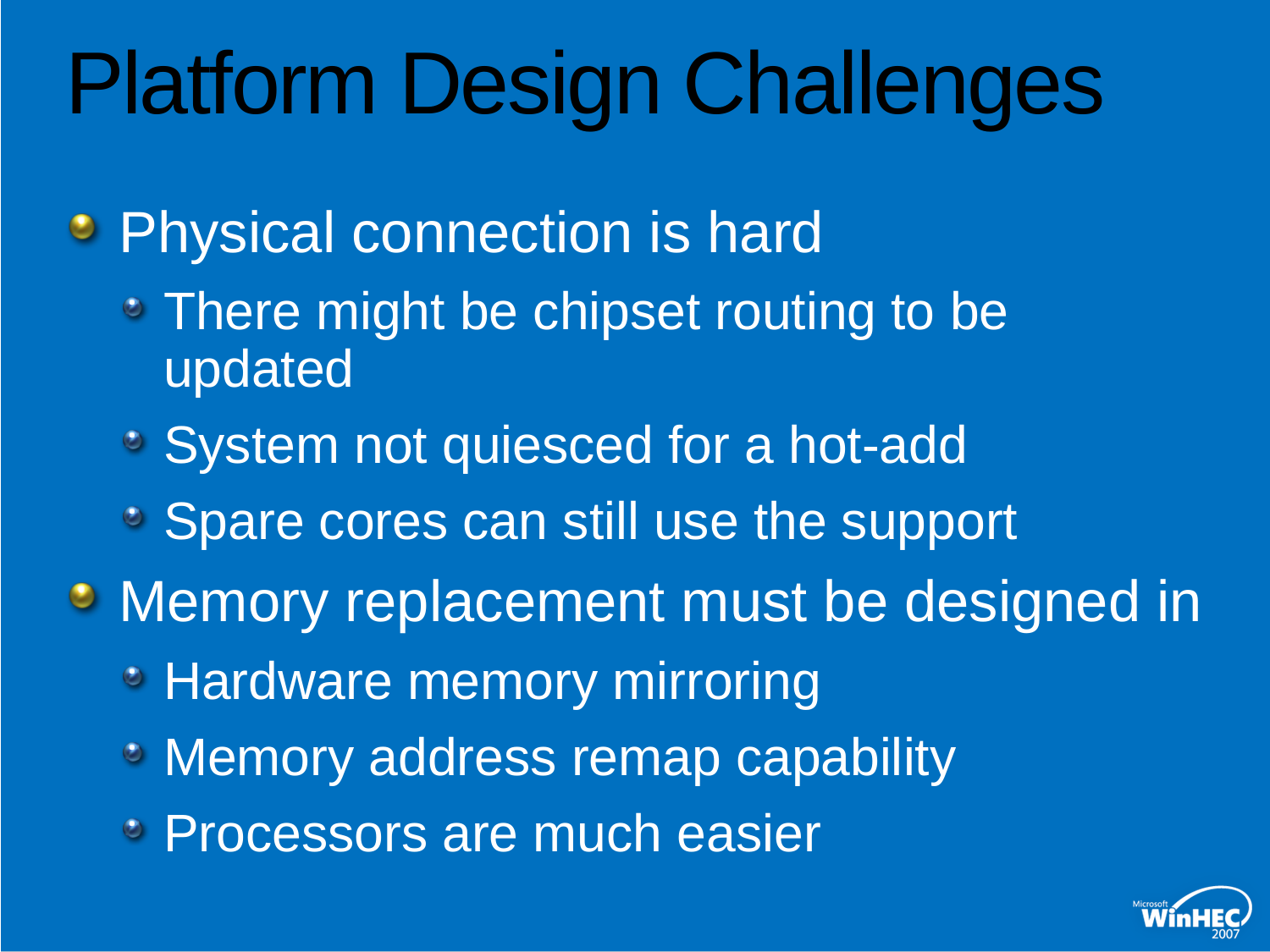

# Platform Design Challenges
Physical connection is hard
There might be chipset routing to be updated
System not quiesced for a hot-add
Spare cores can still use the support
Memory replacement must be designed in
Hardware memory mirroring
Memory address remap capability
Processors are much easier